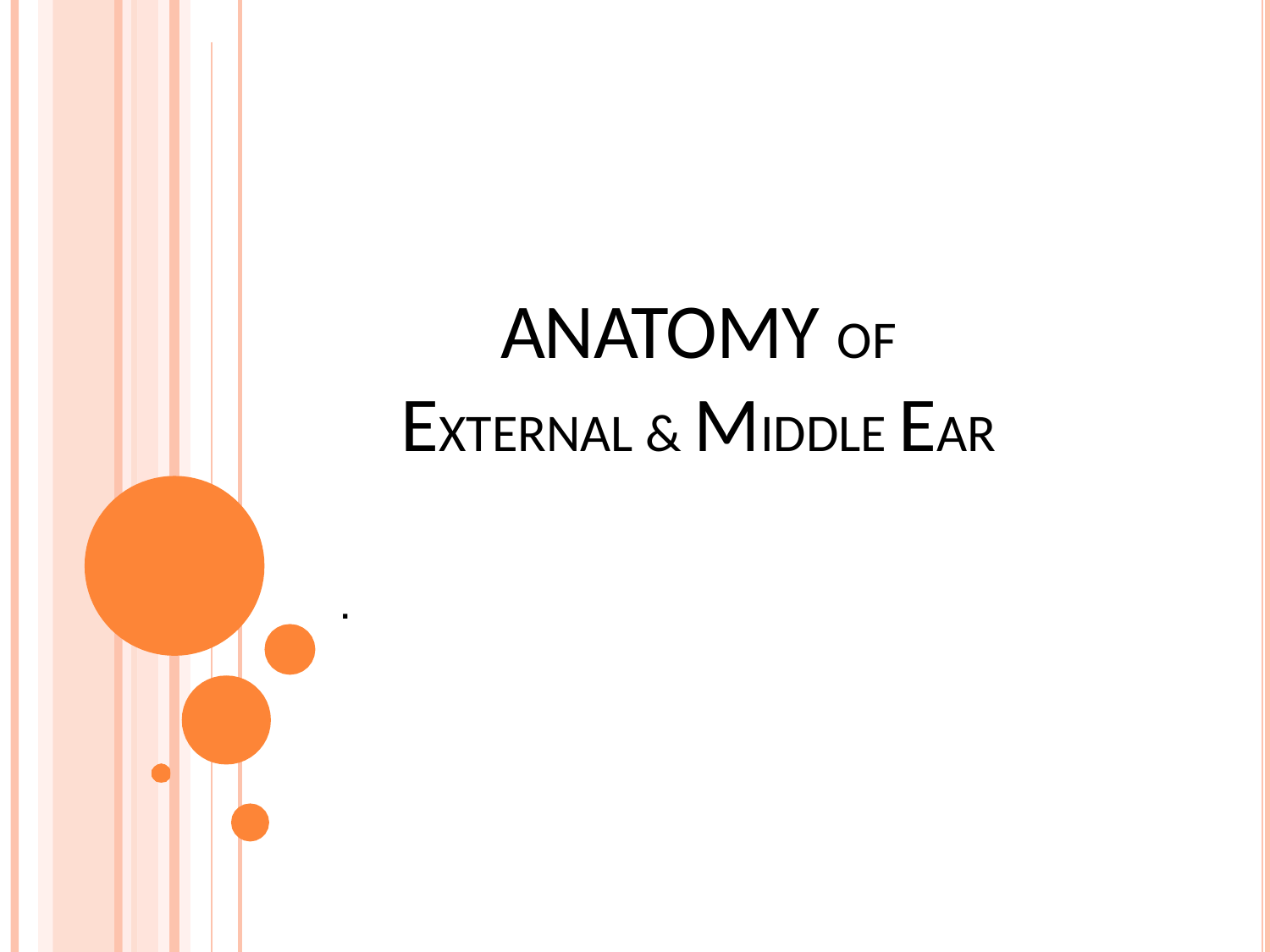

# ANATOMY OF
EXTERNAL & MIDDLE EAR

.